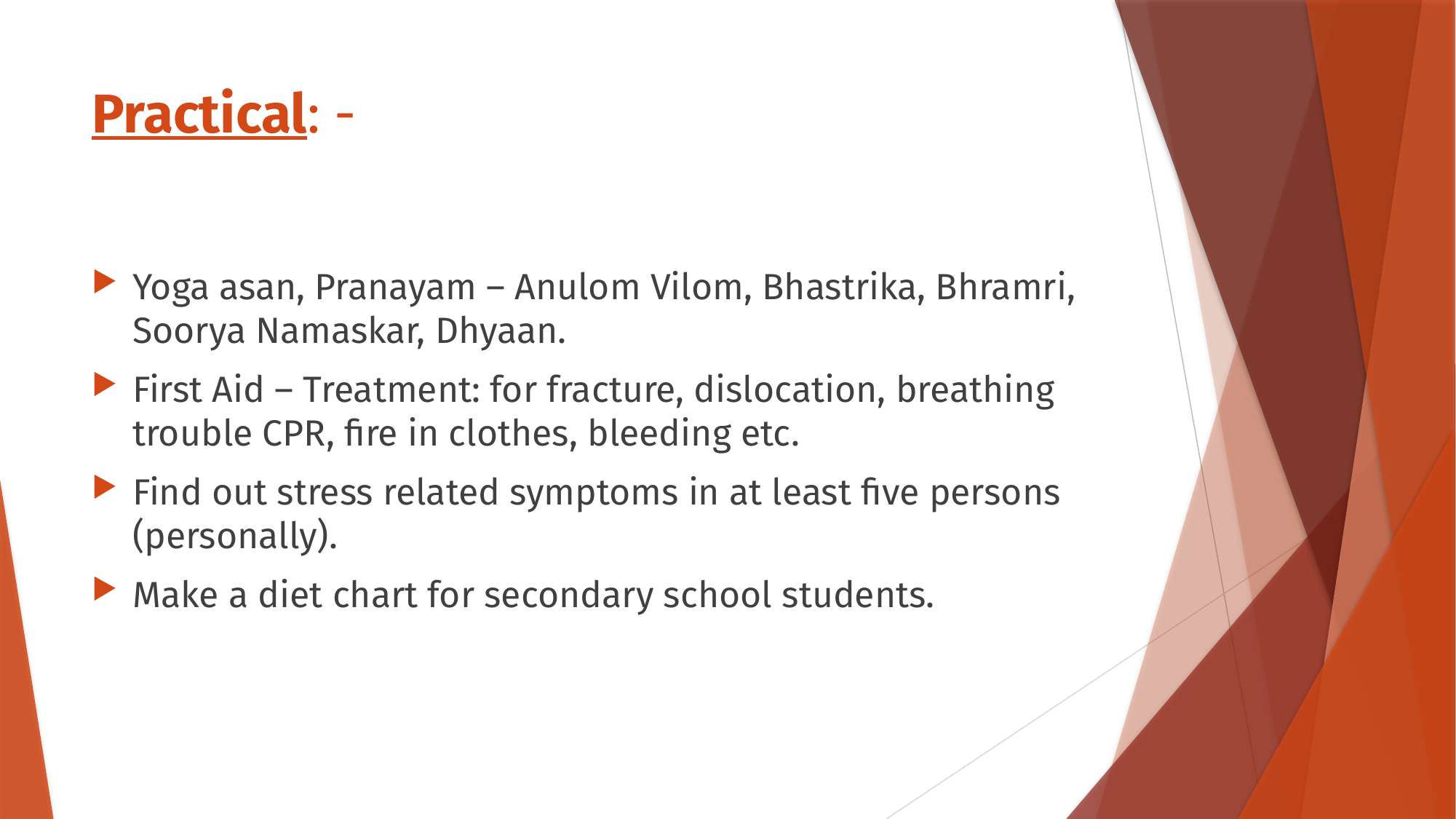

# Practical: -
Yoga asan, Pranayam – Anulom Vilom, Bhastrika, Bhramri, Soorya Namaskar, Dhyaan.
First Aid – Treatment: for fracture, dislocation, breathing trouble CPR, fire in clothes, bleeding etc.
Find out stress related symptoms in at least five persons (personally).
Make a diet chart for secondary school students.